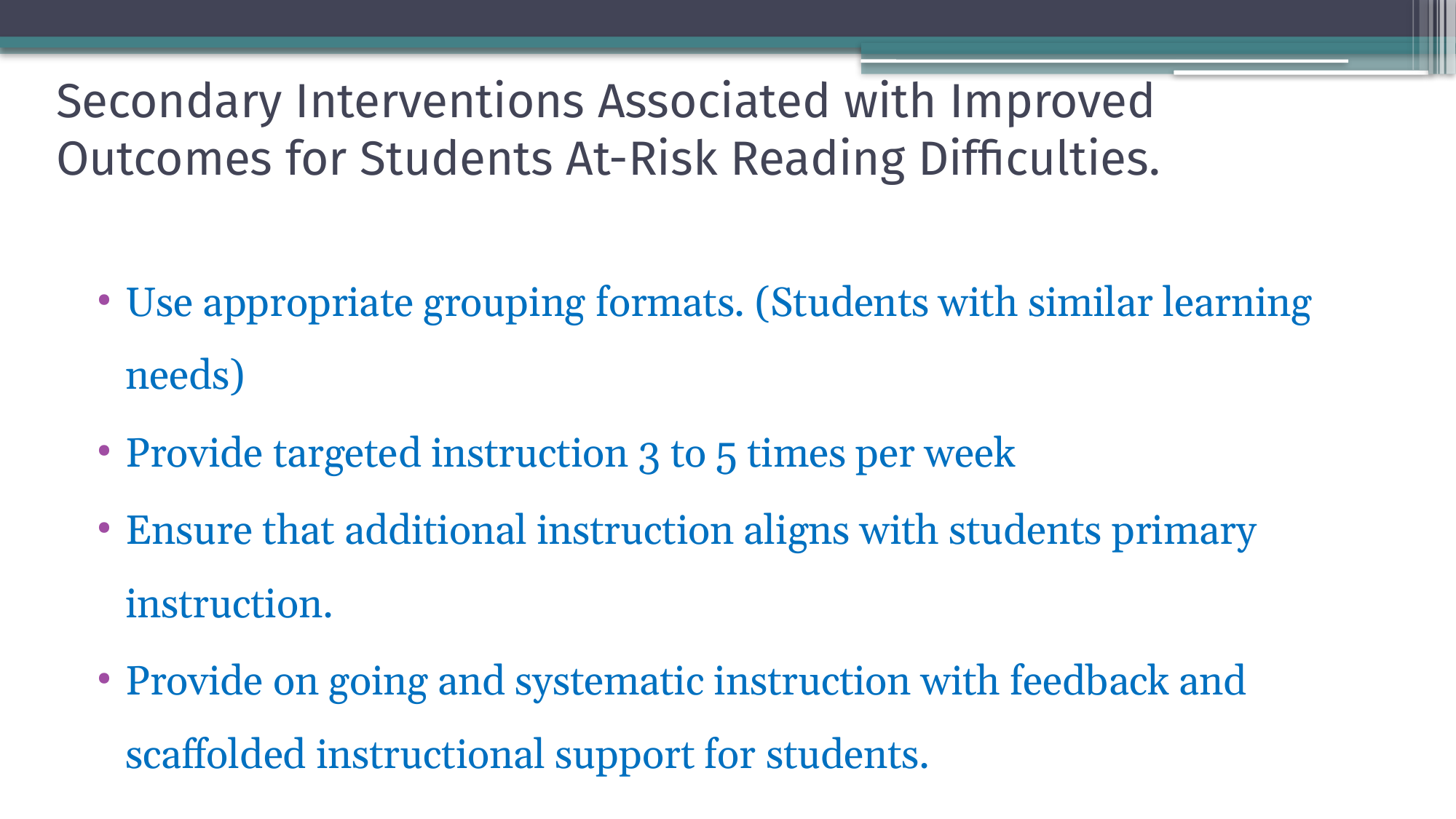

# Secondary Interventions Associated with Improved Outcomes for Students At-Risk Reading Difficulties.
Use appropriate grouping formats. (Students with similar learning needs)
Provide targeted instruction 3 to 5 times per week
Ensure that additional instruction aligns with students primary instruction.
Provide on going and systematic instruction with feedback and scaffolded instructional support for students.